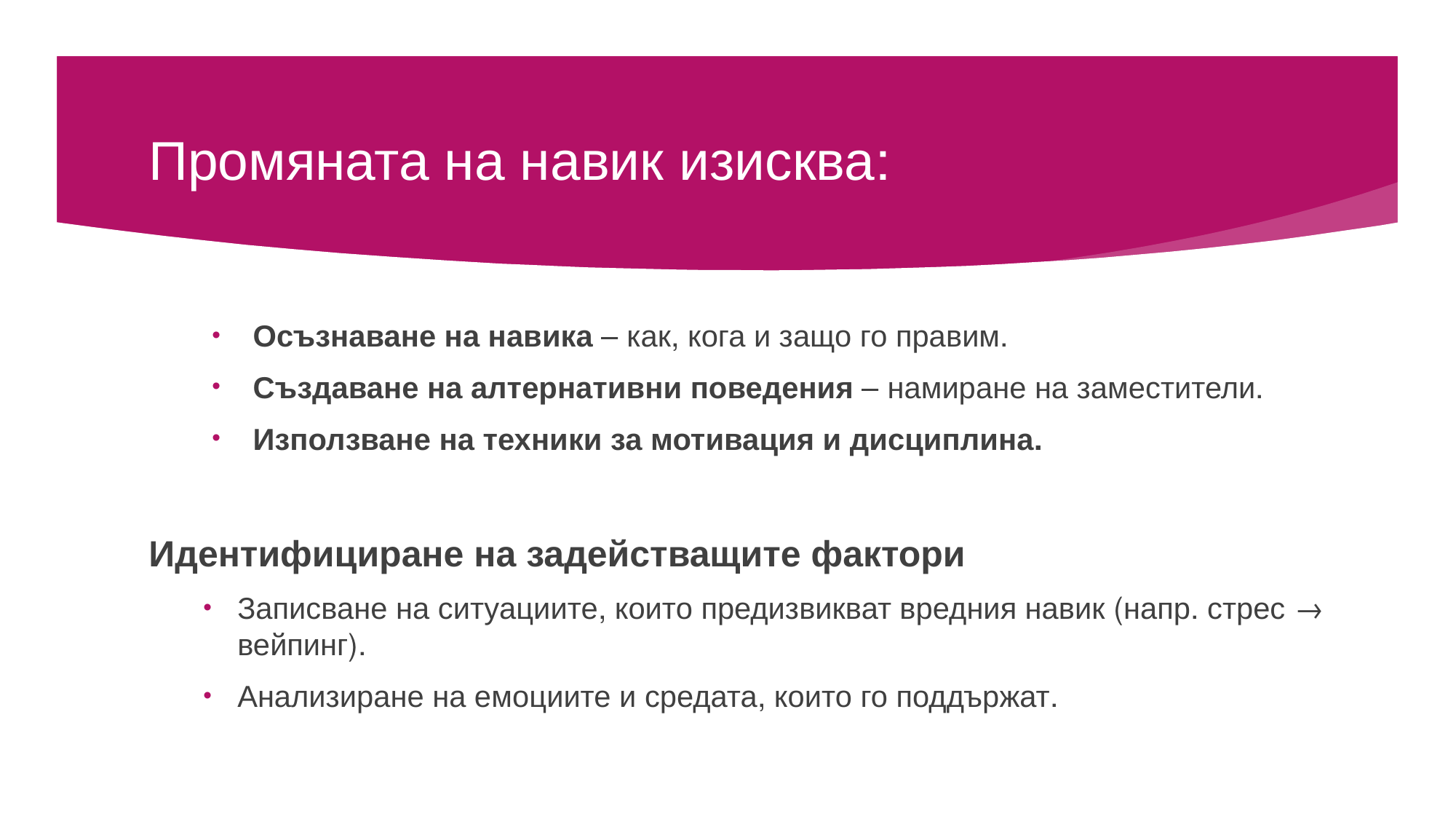

# Промяната на навик изисква:

Осъзнаване на навика – как, кога и защо го правим.
Създаване на алтернативни поведения – намиране на заместители.
Използване на техники за мотивация и дисциплина.

Идентифициране на задействащите фактори
Записване на ситуациите, които предизвикват вредния навик (напр. стрес → вейпинг).
Анализиране на емоциите и средата, които го поддържат.